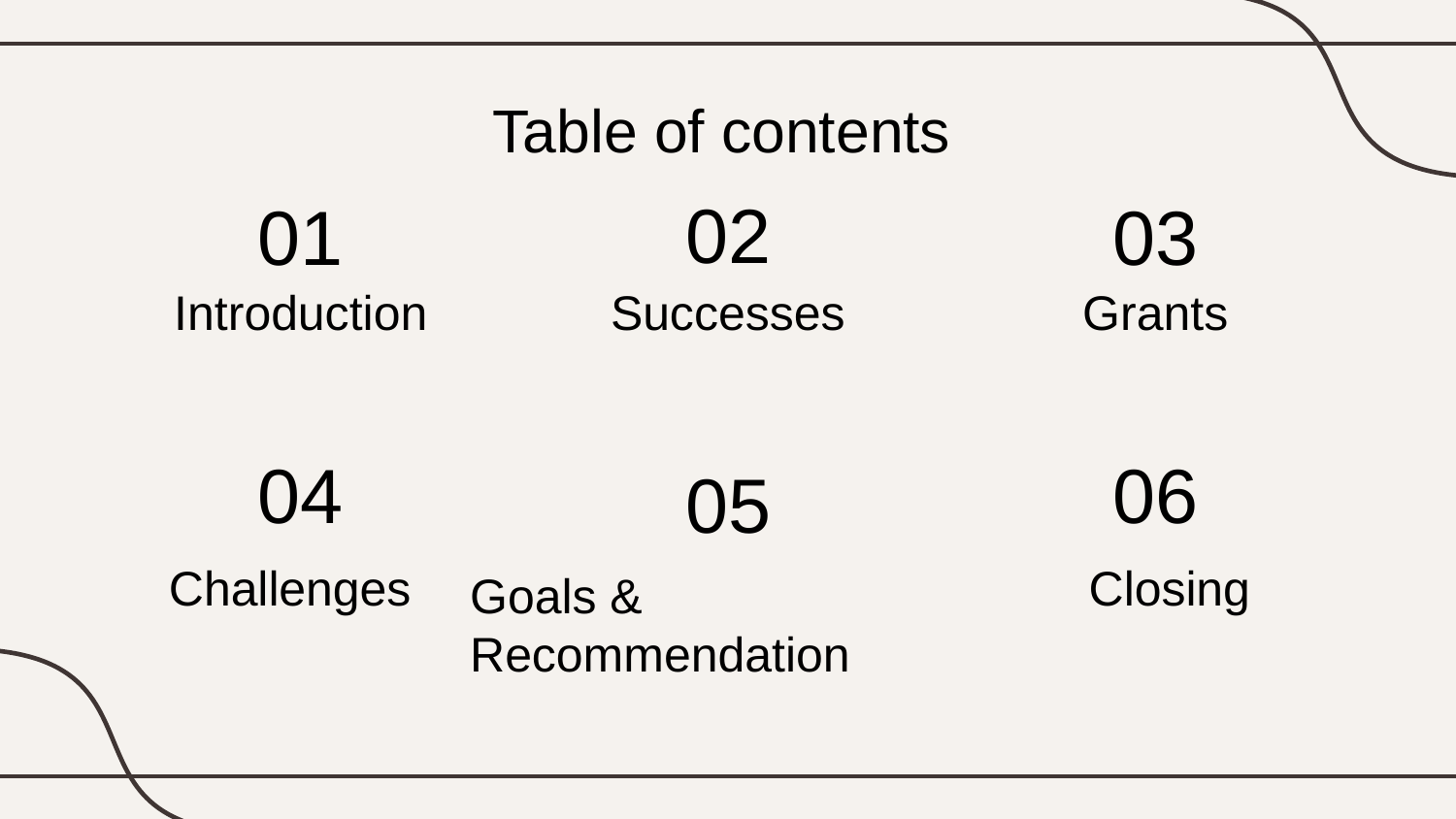

Table of contents
02
01
03
# Introduction
Successes
Grants
04
06
05
Closing
Challenges
Goals & Recommendation